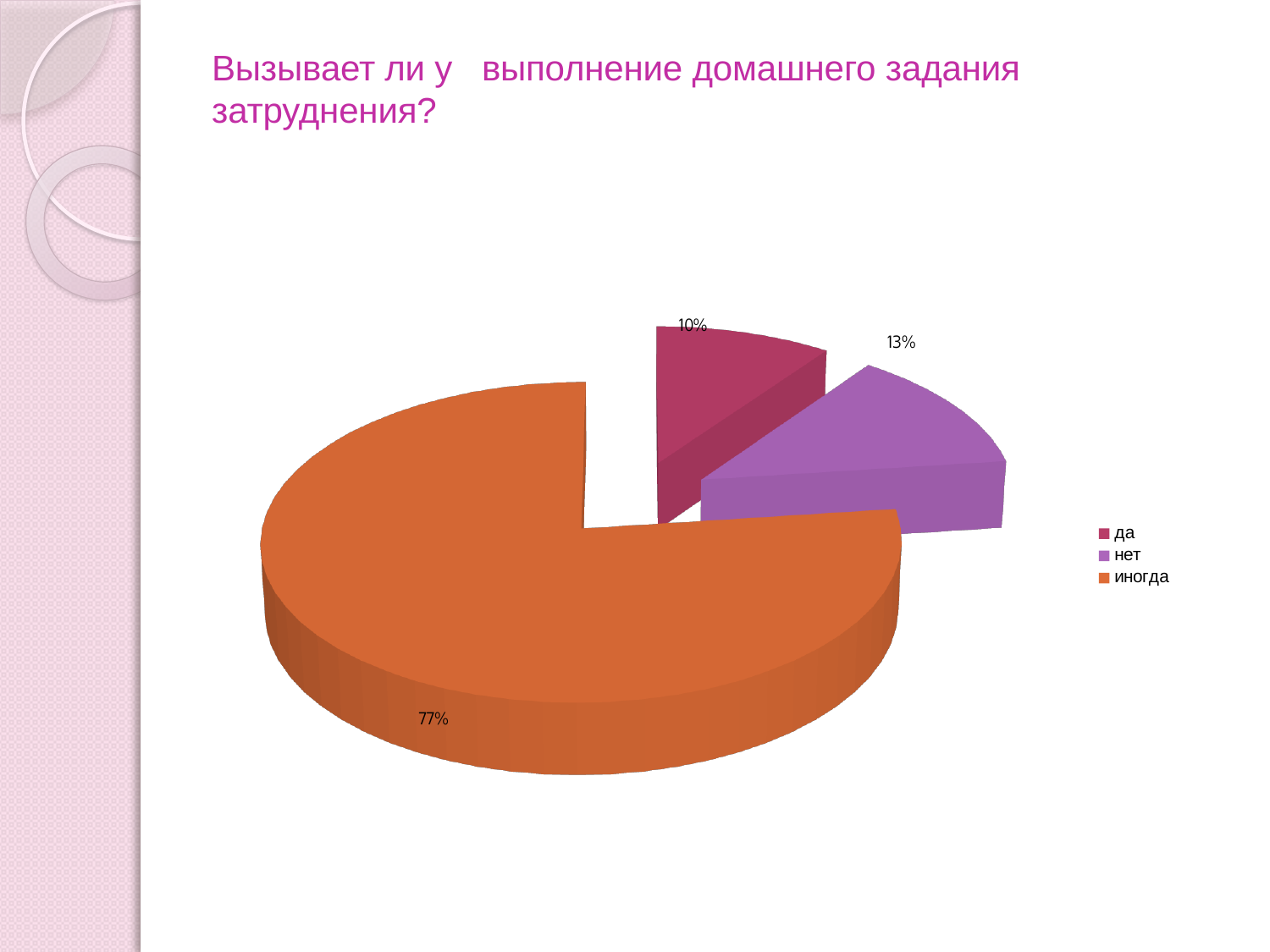

# Вызывает ли у   выполнение домашнего задания затруднения?

[unsupported chart]